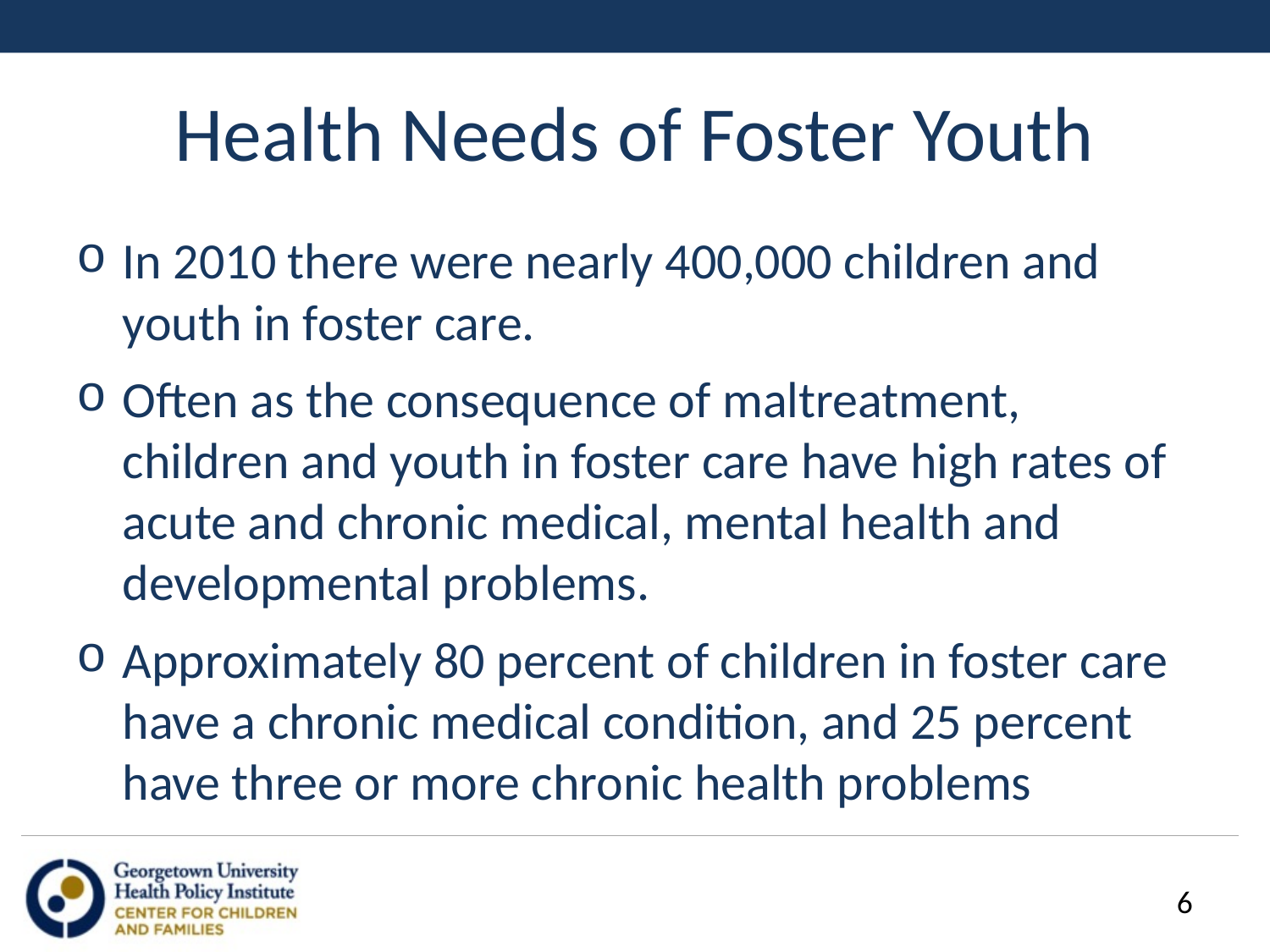

# Health Needs of Foster Youth
In 2010 there were nearly 400,000 children and youth in foster care.
Often as the consequence of maltreatment, children and youth in foster care have high rates of acute and chronic medical, mental health and developmental problems.
Approximately 80 percent of children in foster care have a chronic medical condition, and 25 percent have three or more chronic health problems
6